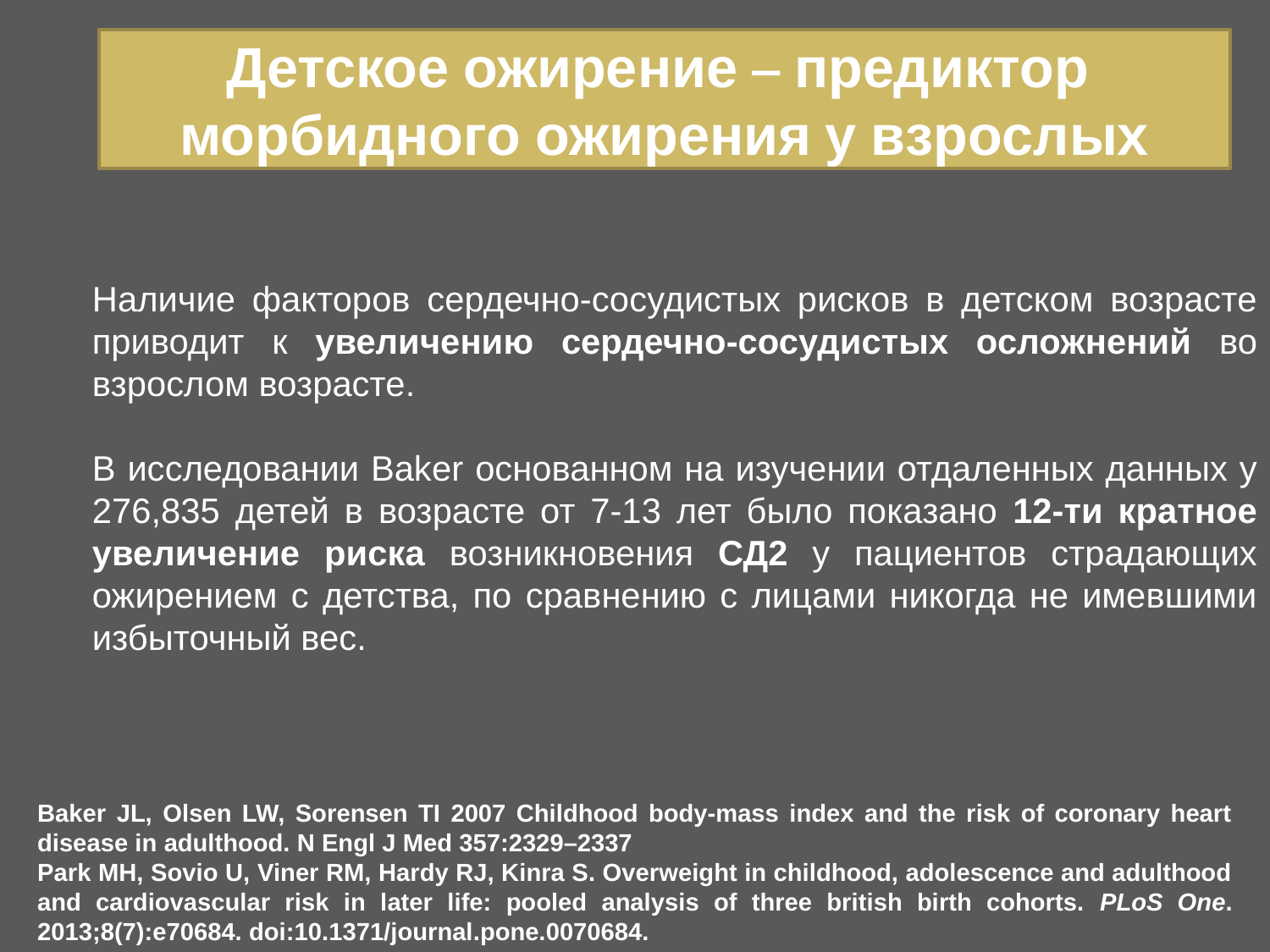

Детское ожирение – предиктор  морбидного ожирения у взрослых

Наличие факторов сердечно-сосудистых рисков в детском возрасте приводит к увеличению сердечно-сосудистых осложнений во взрослом возрасте.

В исследовании Baker основанном на изучении отдаленных данных у 276,835 детей в возрасте от 7-13 лет было показано 12-ти кратное увеличение риска возникновения СД2 у пациентов страдающих ожирением с детства, по сравнению с лицами никогда не имевшими избыточный вес.
Baker JL, Olsen LW, Sorensen TI 2007 Childhood body-mass index and the risk of coronary heart disease in adulthood. N Engl J Med 357:2329–2337
Park MH, Sovio U, Viner RM, Hardy RJ, Kinra S. Overweight in childhood, adolescence and adulthood and cardiovascular risk in later life: pooled analysis of three british birth cohorts. PLoS One. 2013;8(7):e70684. doi:10.1371/journal.pone.0070684.